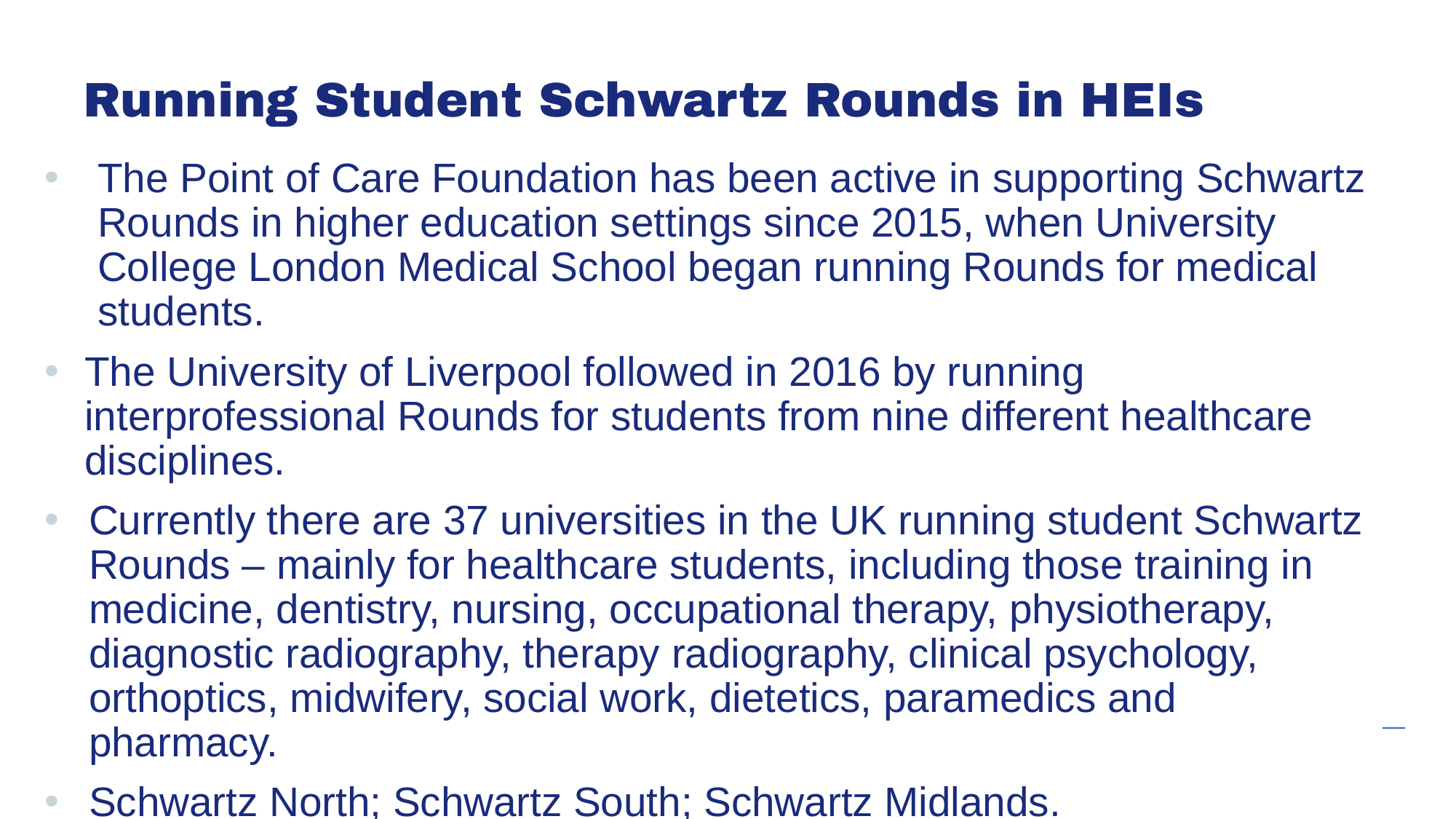

# Running Student Schwartz Rounds in HEIs
The Point of Care Foundation has been active in supporting Schwartz Rounds in higher education settings since 2015, when University College London Medical School began running Rounds for medical students.
The University of Liverpool followed in 2016 by running interprofessional Rounds for students from nine different healthcare disciplines.
Currently there are 37 universities in the UK running student Schwartz Rounds – mainly for healthcare students, including those training in medicine, dentistry, nursing, occupational therapy, physiotherapy, diagnostic radiography, therapy radiography, clinical psychology, orthoptics, midwifery, social work, dietetics, paramedics and pharmacy.
Schwartz North; Schwartz South; Schwartz Midlands.